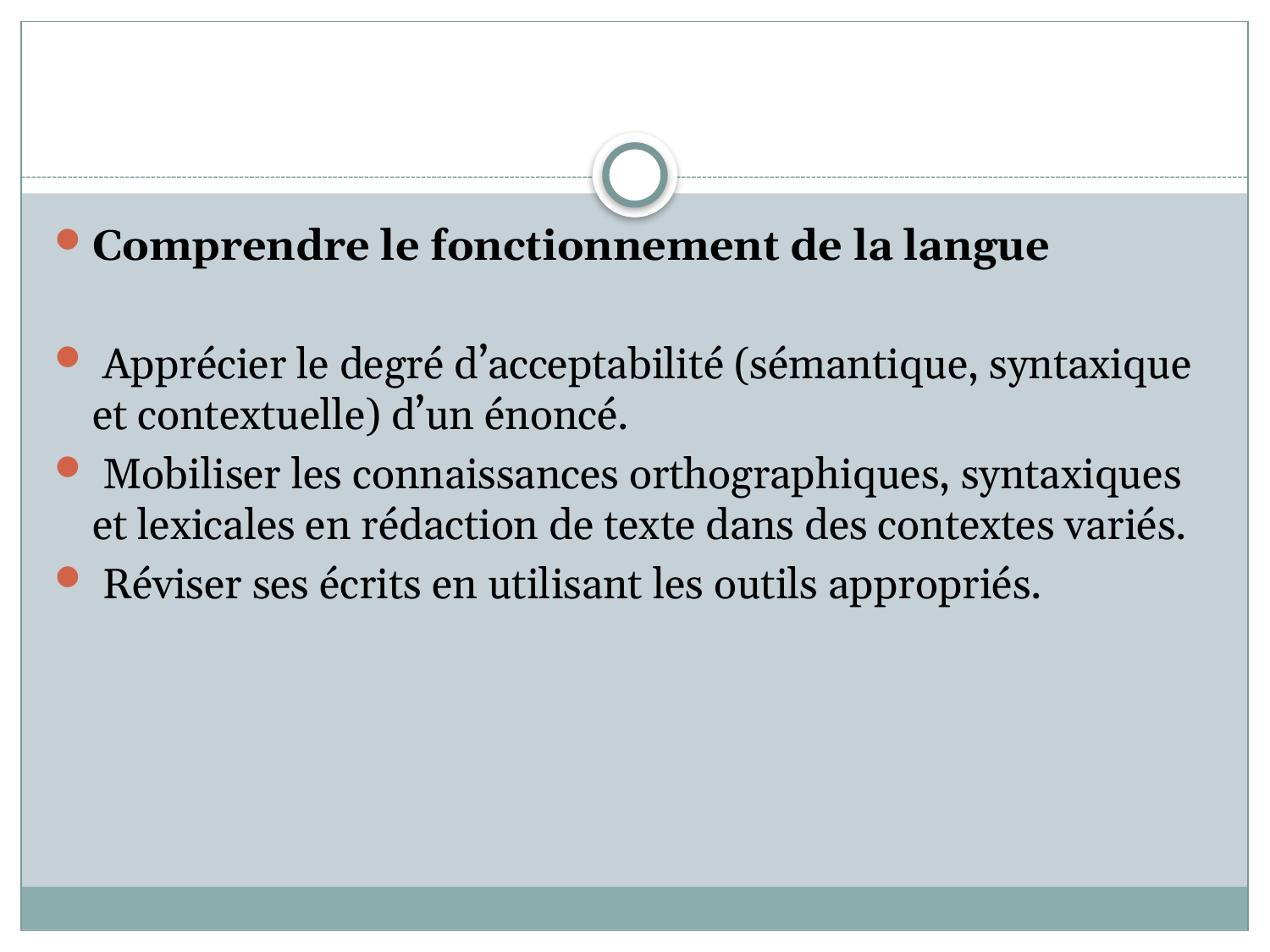

#
Comprendre le fonctionnement de la langue

 Apprécier le degré d’acceptabilité (sémantique, syntaxique et contextuelle) d’un énoncé.
 Mobiliser les connaissances orthographiques, syntaxiques et lexicales en rédaction de texte dans des contextes variés.
 Réviser ses écrits en utilisant les outils appropriés.